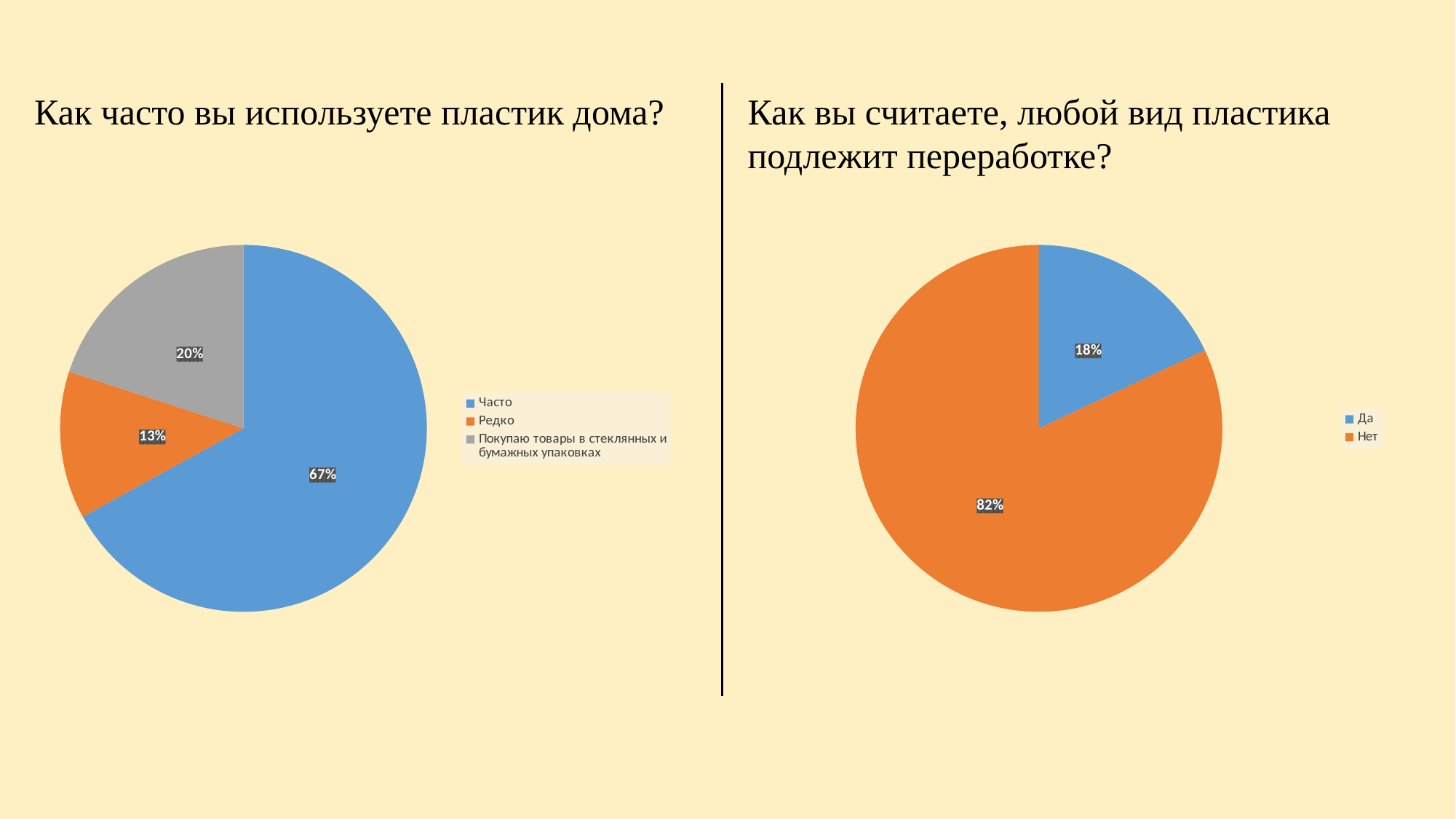

Как часто вы используете пластик дома?
Как вы считаете, любой вид пластика подлежит переработке?

### Chart

| Category | Продажи |
|---|---|
| Часто | 67.0 |
| Редко | 13.0 |
| Покупаю товары в стеклянных и бумажных упаковках | 20.0 |

### Chart

| Category | Продажи |
|---|---|
| Да | 18.0 |
| Нет | 82.0 |